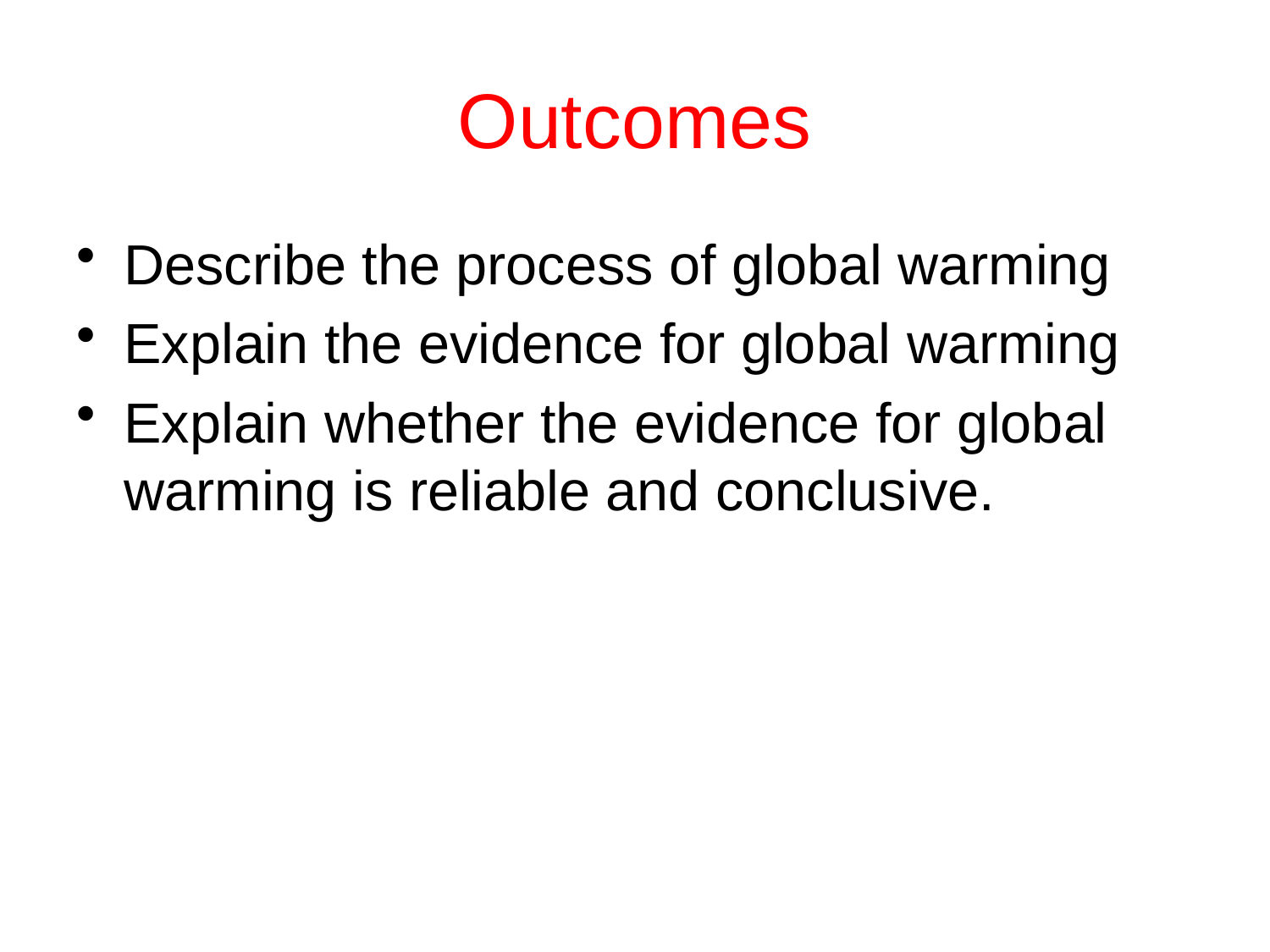

# Outcomes
Describe the process of global warming
Explain the evidence for global warming
Explain whether the evidence for global warming is reliable and conclusive.